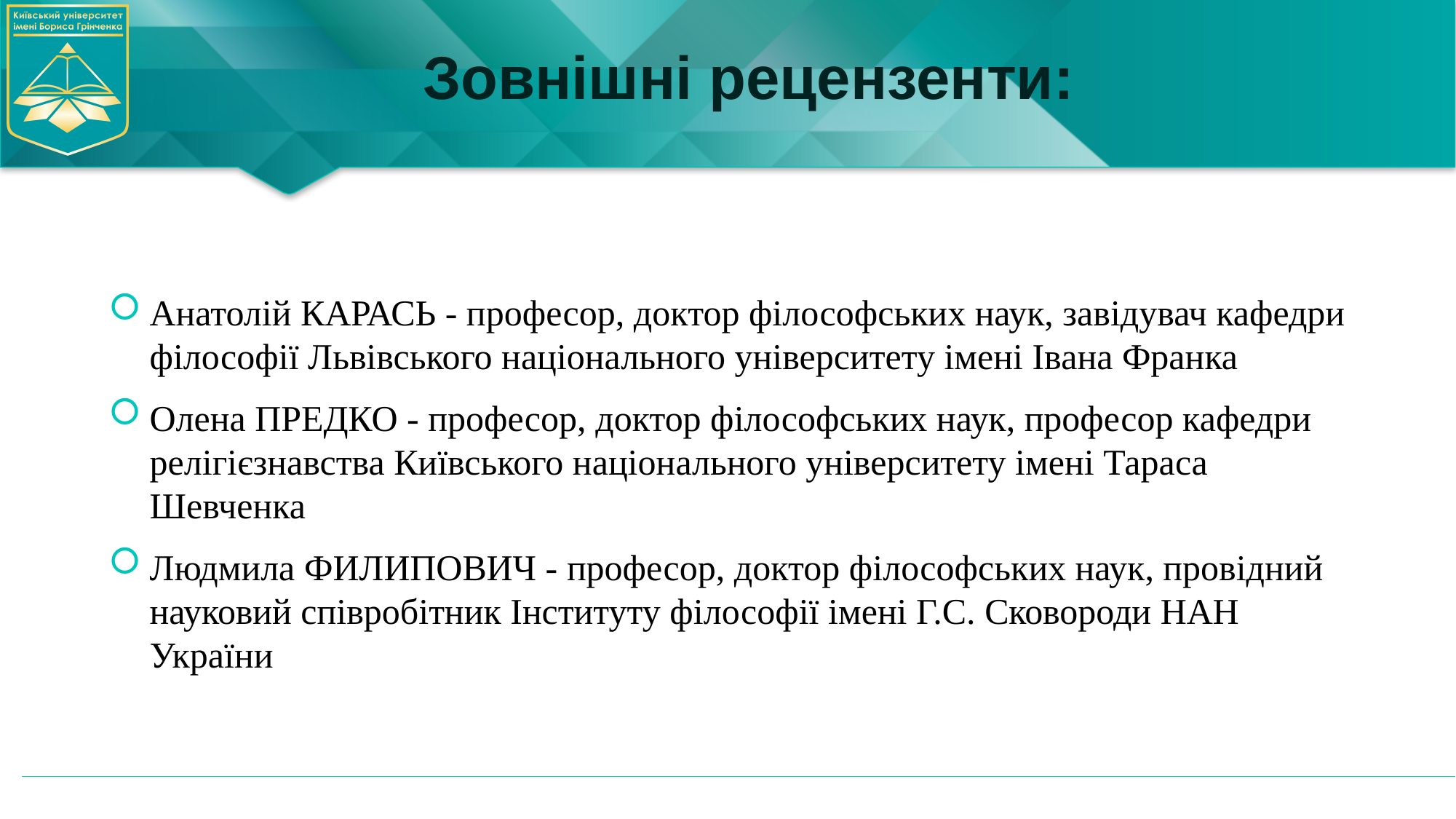

# Зовнішні рецензенти:
Анатолій КАРАСЬ - професор, доктор філософських наук, завідувач кафедри філософії Львівського національного університету імені Івана Франка
Олена ПРЕДКО - професор, доктор філософських наук, професор кафедри релігієзнавства Київського національного університету імені Тараса Шевченка
Людмила ФИЛИПОВИЧ - професор, доктор філософських наук, провідний науковий співробітник Інституту філософії імені Г.С. Сковороди НАН України